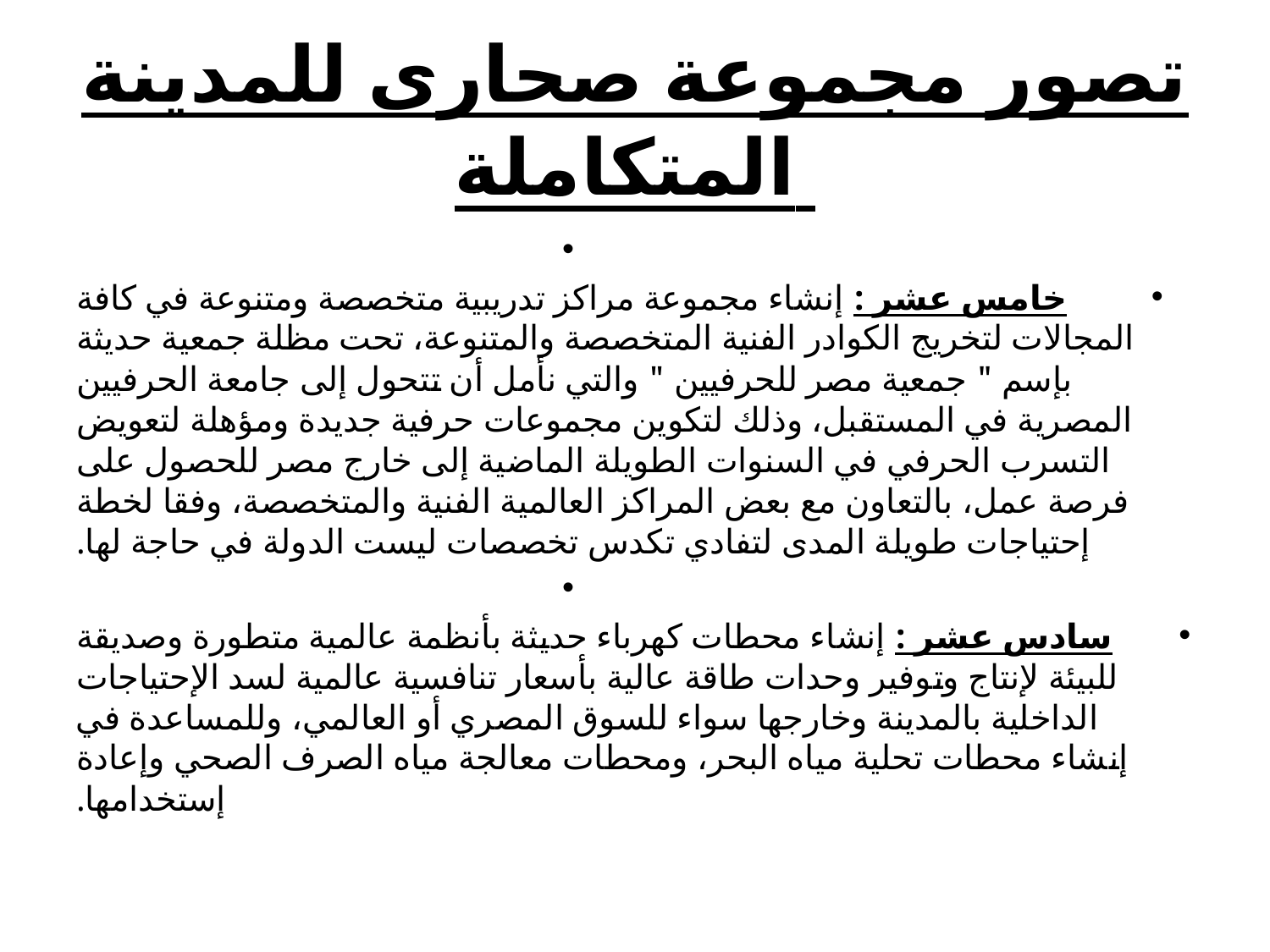

# تصور مجموعة صحارى للمدينة المتكاملة

خامس عشر : إنشاء مجموعة مراكز تدريبية متخصصة ومتنوعة في كافة المجالات لتخريج الكوادر الفنية المتخصصة والمتنوعة، تحت مظلة جمعية حديثة بإسم " جمعية مصر للحرفيين " والتي نأمل أن تتحول إلى جامعة الحرفيين المصرية في المستقبل، وذلك لتكوين مجموعات حرفية جديدة ومؤهلة لتعويض التسرب الحرفي في السنوات الطويلة الماضية إلى خارج مصر للحصول على فرصة عمل، بالتعاون مع بعض المراكز العالمية الفنية والمتخصصة، وفقا لخطة إحتياجات طويلة المدى لتفادي تكدس تخصصات ليست الدولة في حاجة لها.

سادس عشر : إنشاء محطات كهرباء حديثة بأنظمة عالمية متطورة وصديقة للبيئة لإنتاج وتوفير وحدات طاقة عالية بأسعار تنافسية عالمية لسد الإحتياجات الداخلية بالمدينة وخارجها سواء للسوق المصري أو العالمي، وللمساعدة في إنشاء محطات تحلية مياه البحر، ومحطات معالجة مياه الصرف الصحي وإعادة إستخدامها.